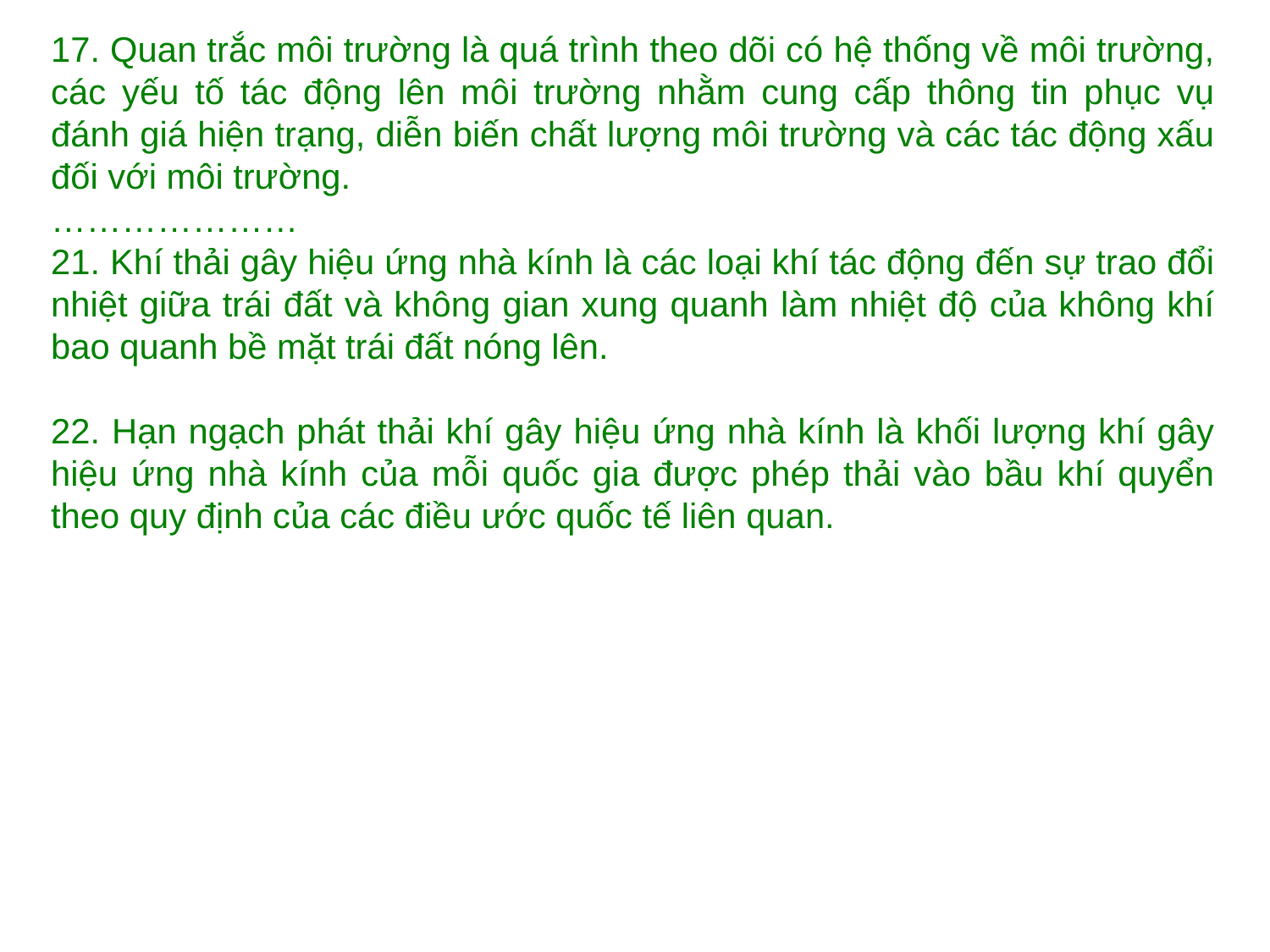

17. Quan trắc môi trường là quá trình theo dõi có hệ thống về môi trường, các yếu tố tác động lên môi trường nhằm cung cấp thông tin phục vụ đánh giá hiện trạng, diễn biến chất lượng môi trường và các tác động xấu đối với môi trường.
…………………
21. Khí thải gây hiệu ứng nhà kính là các loại khí tác động đến sự trao đổi nhiệt giữa trái đất và không gian xung quanh làm nhiệt độ của không khí bao quanh bề mặt trái đất nóng lên.

22. Hạn ngạch phát thải khí gây hiệu ứng nhà kính là khối lượng khí gây hiệu ứng nhà kính của mỗi quốc gia được phép thải vào bầu khí quyển theo quy định của các điều ước quốc tế liên quan.